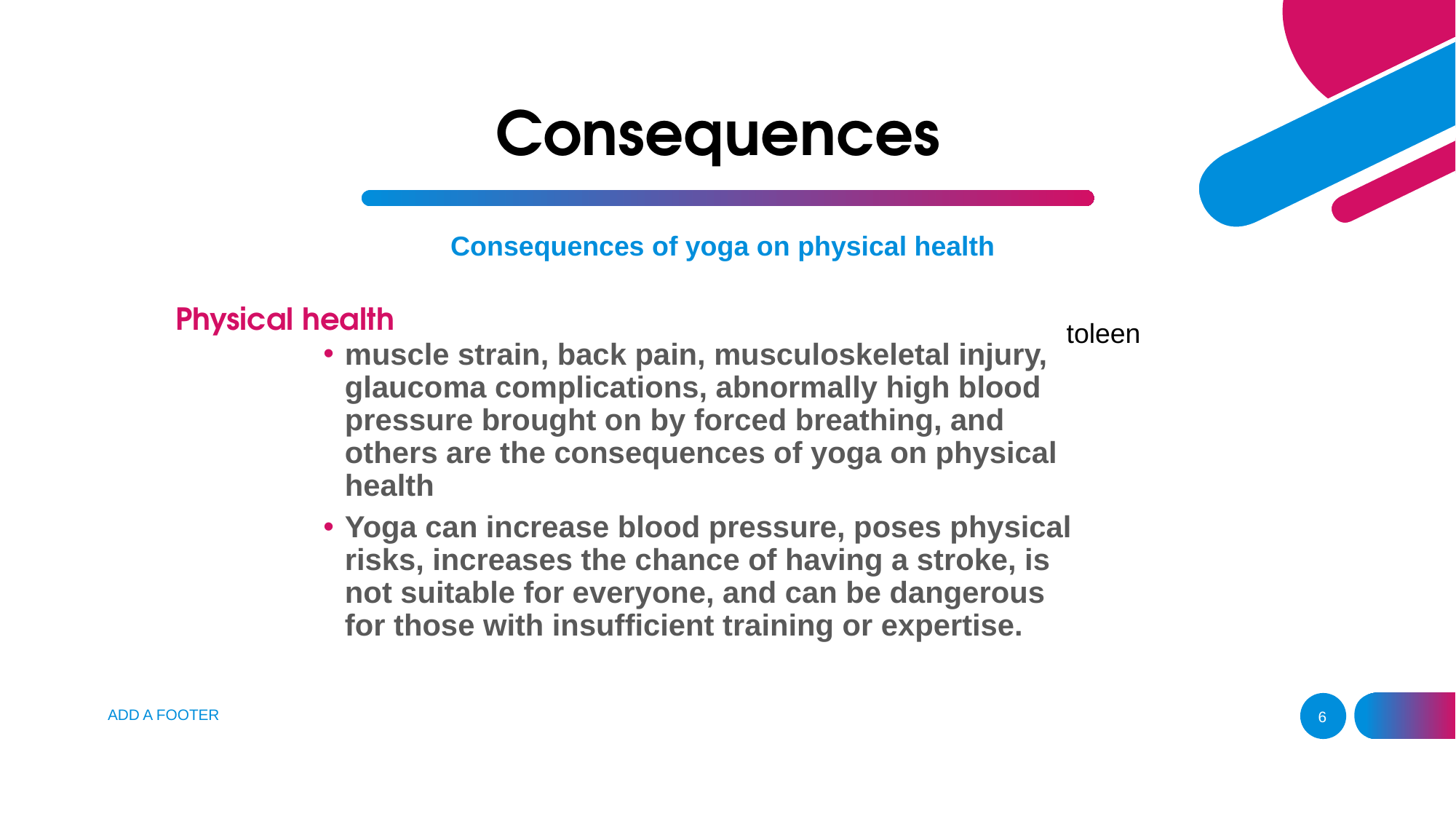

# Consequences
Consequences of yoga on physical health
Physical health
toleen
muscle strain, back pain, musculoskeletal injury, glaucoma complications, abnormally high blood pressure brought on by forced breathing, and others are the consequences of yoga on physical health
Yoga can increase blood pressure, poses physical risks, increases the chance of having a stroke, is not suitable for everyone, and can be dangerous for those with insufficient training or expertise.
ADD A FOOTER
6